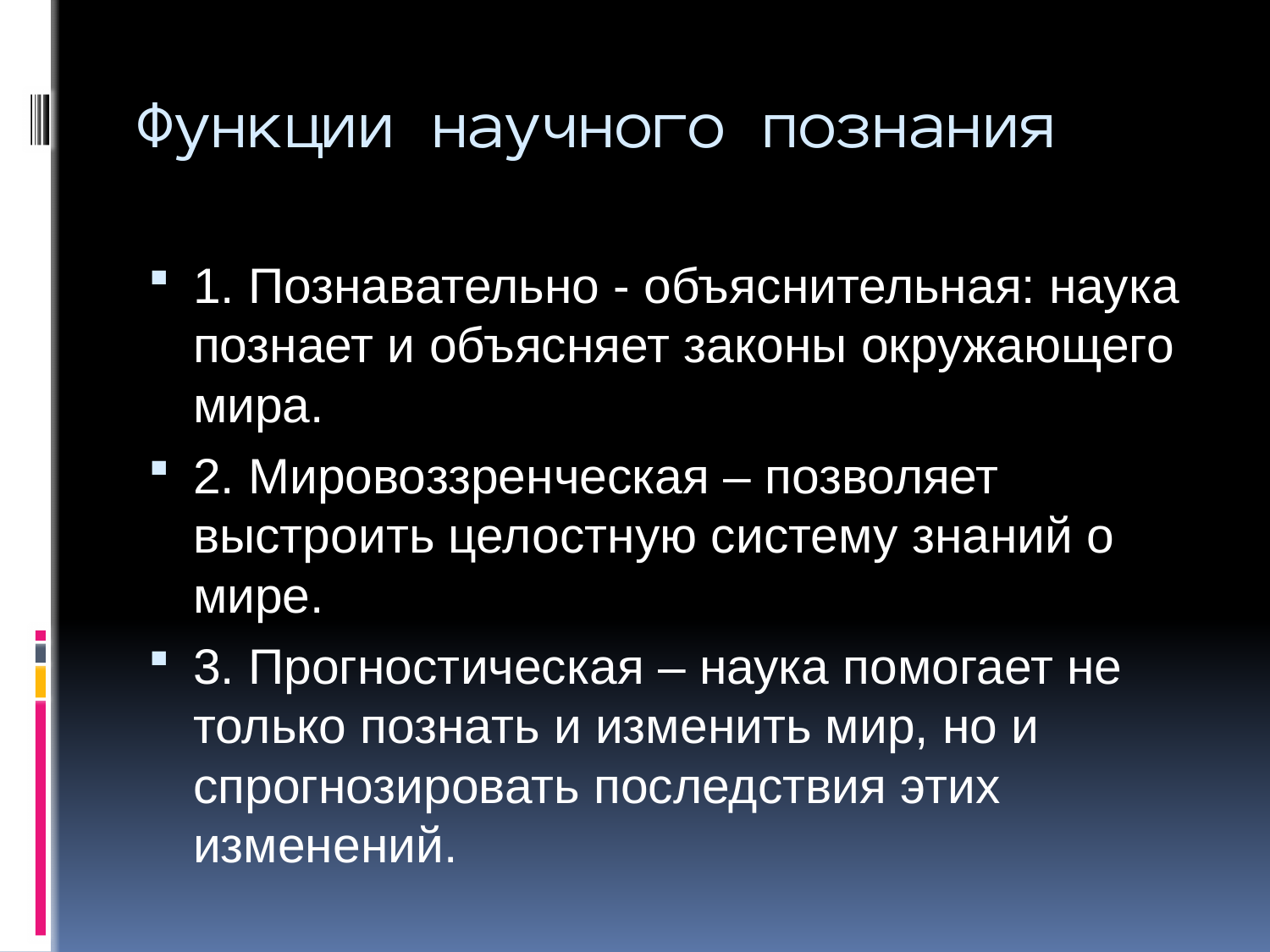

# Функции научного познания
1. Познавательно - объяснительная: наука познает и объясняет законы окружающего мира.
2. Мировоззренческая – позволяет выстроить целостную систему знаний о мире.
3. Прогностическая – наука помогает не только познать и изменить мир, но и спрогнозировать последствия этих изменений.